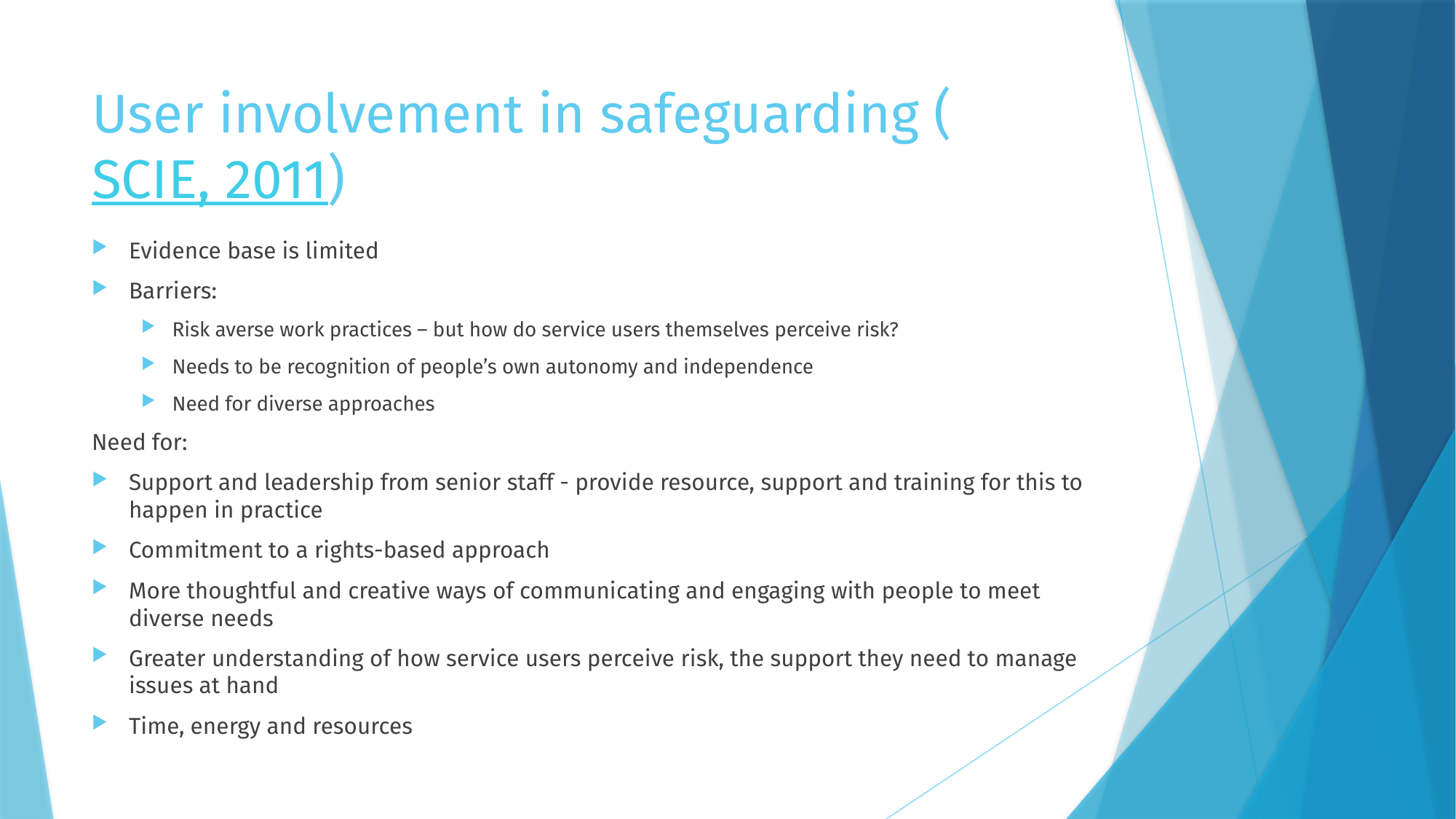

# User involvement in safeguarding (SCIE, 2011)
Evidence base is limited
Barriers:
Risk averse work practices – but how do service users themselves perceive risk?
Needs to be recognition of people’s own autonomy and independence
Need for diverse approaches
Need for:
Support and leadership from senior staff - provide resource, support and training for this to happen in practice
Commitment to a rights-based approach
More thoughtful and creative ways of communicating and engaging with people to meet diverse needs
Greater understanding of how service users perceive risk, the support they need to manage issues at hand
Time, energy and resources